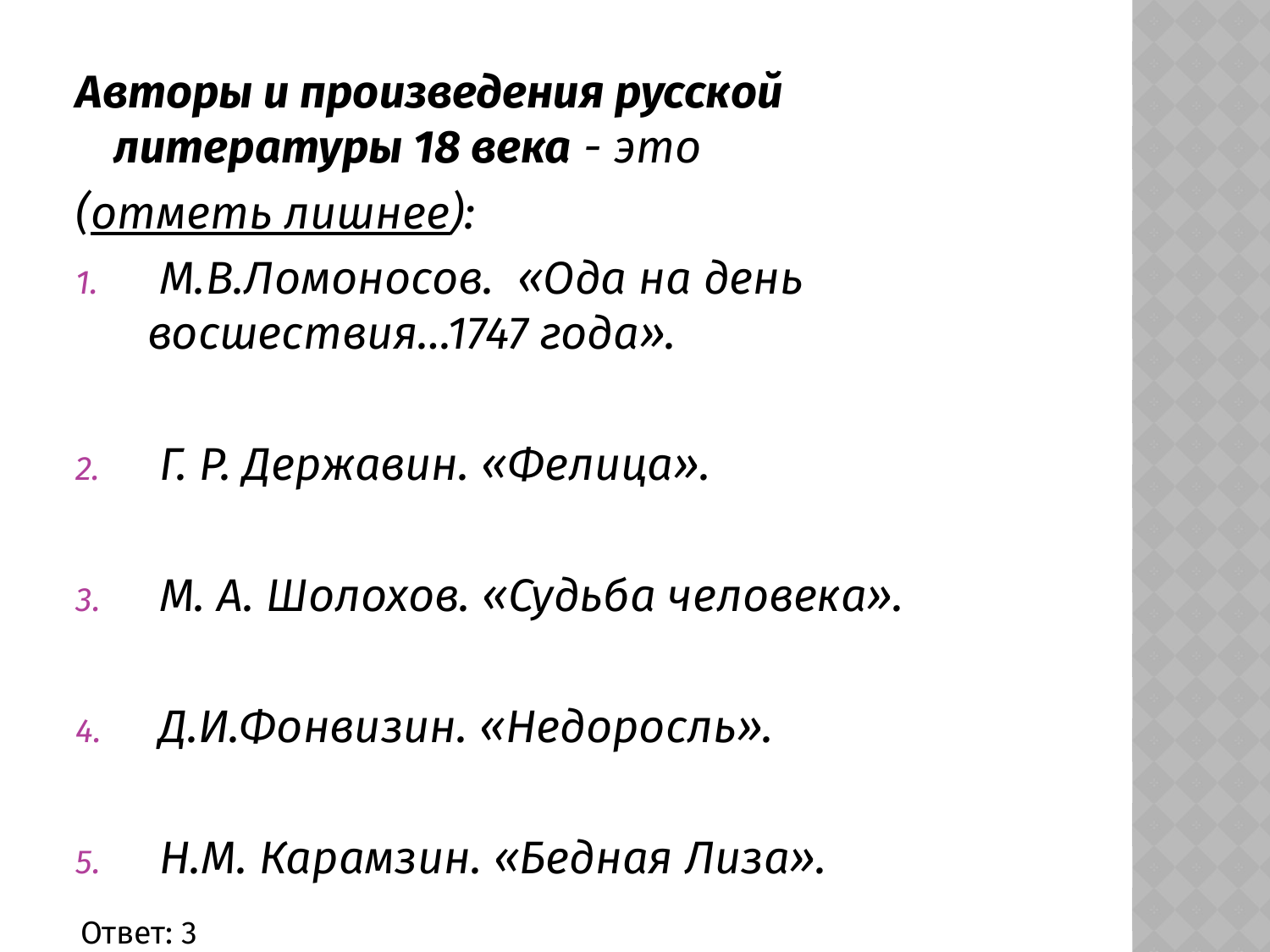

Авторы и произведения русской литературы 18 века - это
(отметь лишнее):
 М.В.Ломоносов.  «Ода на день восшествия…1747 года».

 Г. Р. Державин. «Фелица».

 М. А. Шолохов. «Судьба человека».

 Д.И.Фонвизин. «Недоросль».

 Н.М. Карамзин. «Бедная Лиза».

Ответ: 3